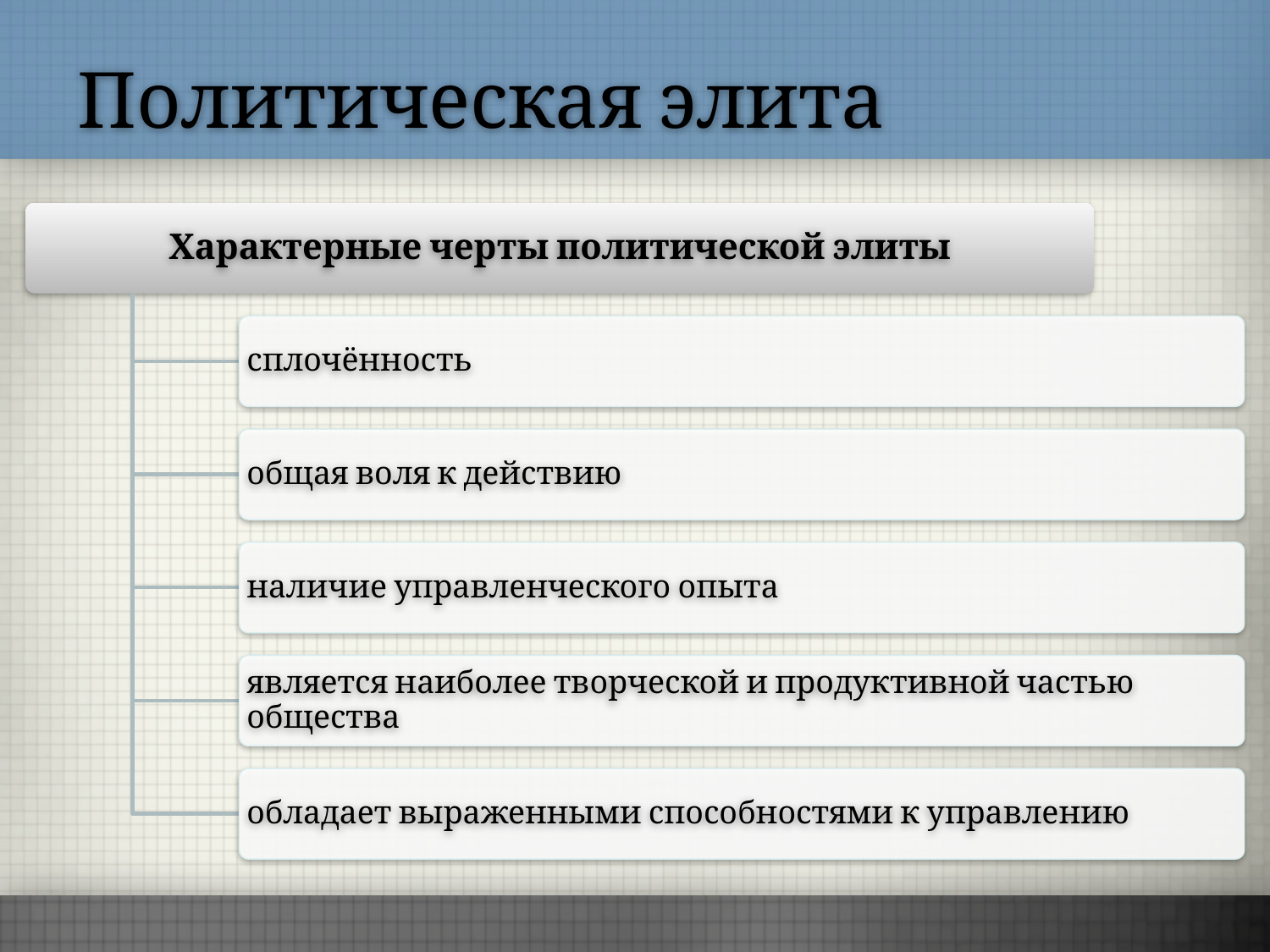

# Политическая элита

Характерные черты политической элиты

сплочённость

общая воля к действию

наличие управленческого опыта

является наиболее творческой и продуктивной частью общества

обладает выраженными способностями к управлению